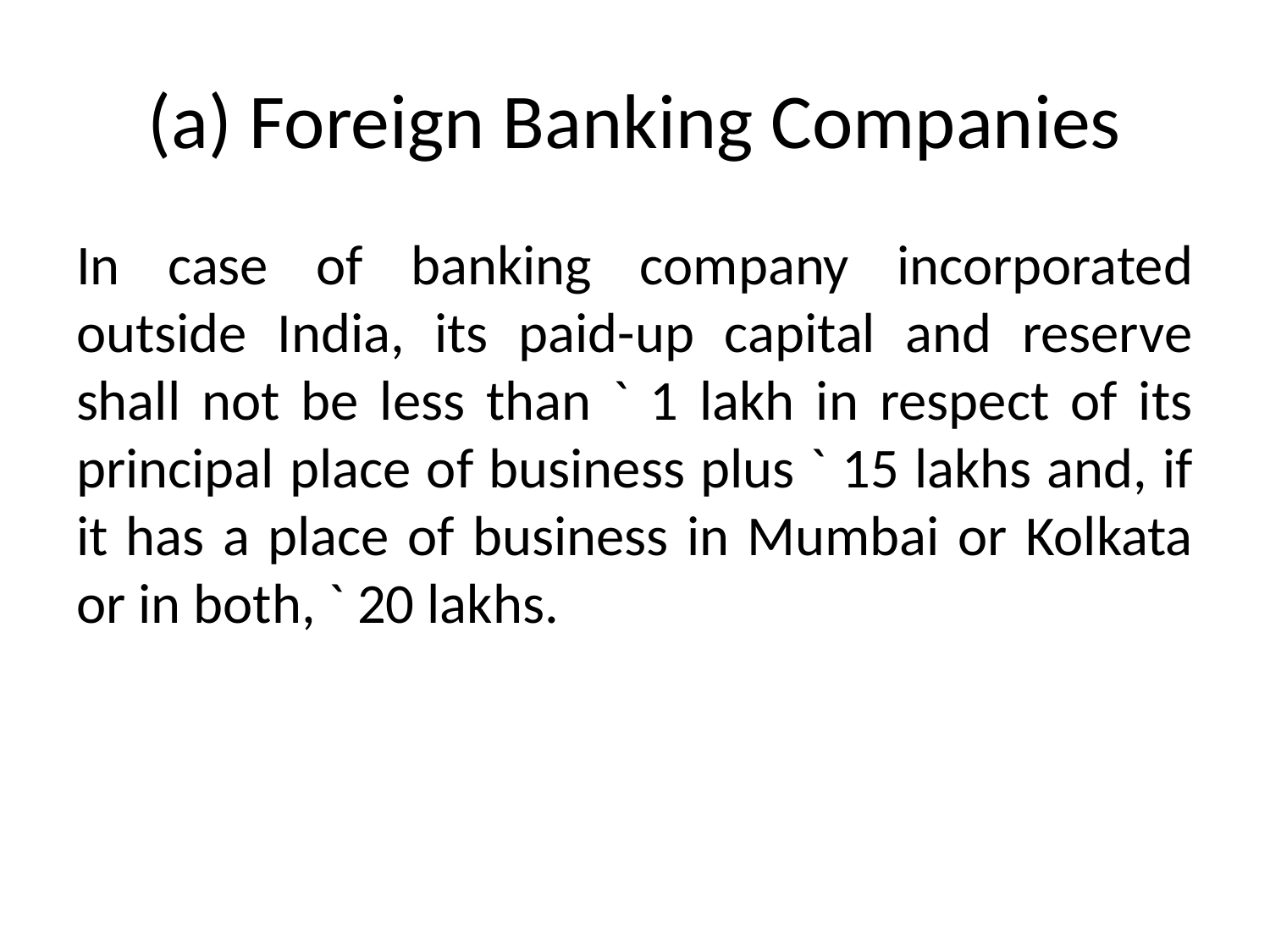

# (a) Foreign Banking Companies
In case of banking company incorporated outside India, its paid-up capital and reserve shall not be less than ` 1 lakh in respect of its principal place of business plus ` 15 lakhs and, if it has a place of business in Mumbai or Kolkata or in both, ` 20 lakhs.